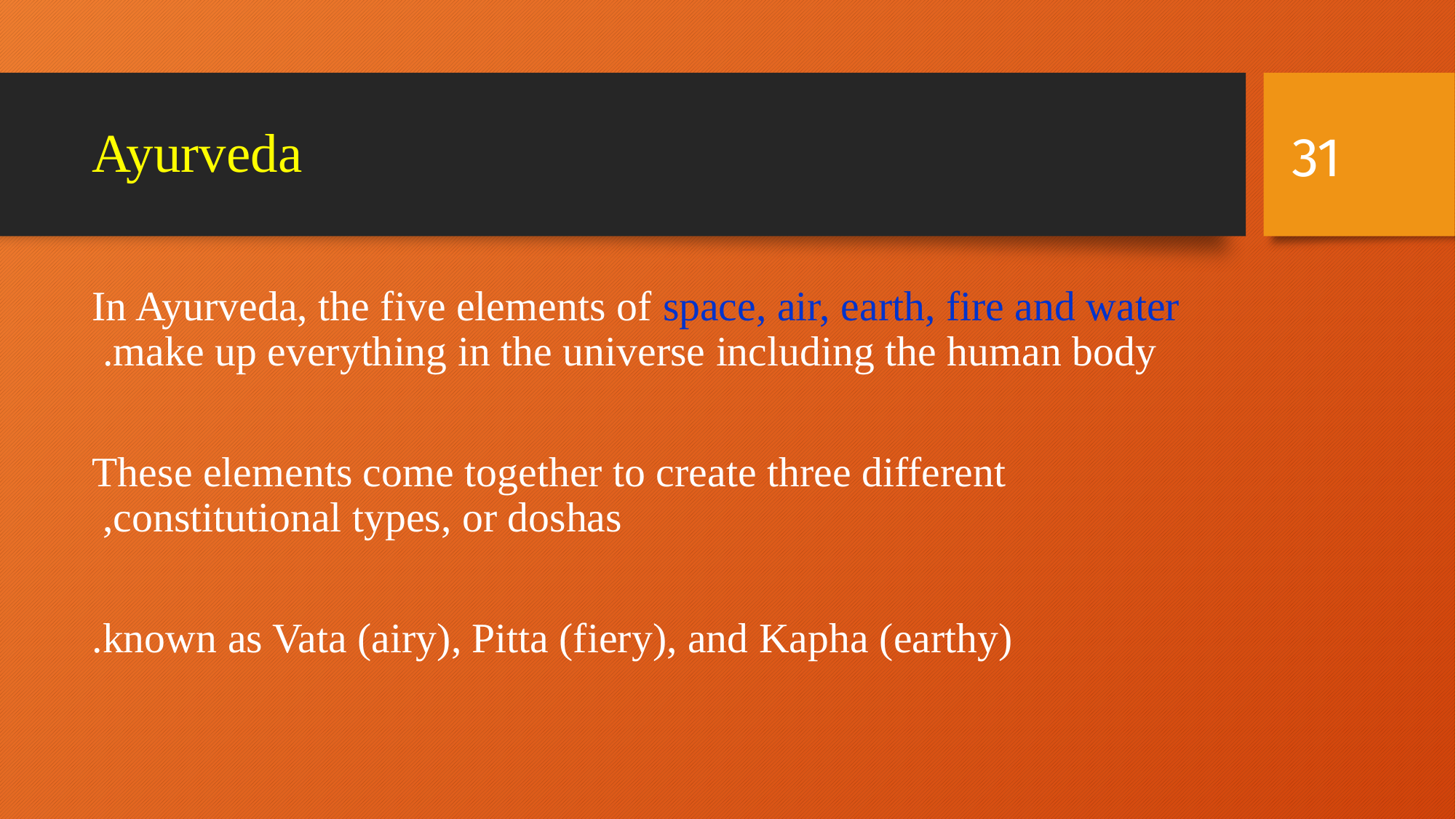

31
# Ayurveda
In Ayurveda, the five elements of space, air, earth, fire and water make up everything in the universe including the human body.

These elements come together to create three different constitutional types, or doshas,

known as Vata (airy), Pitta (fiery), and Kapha (earthy).